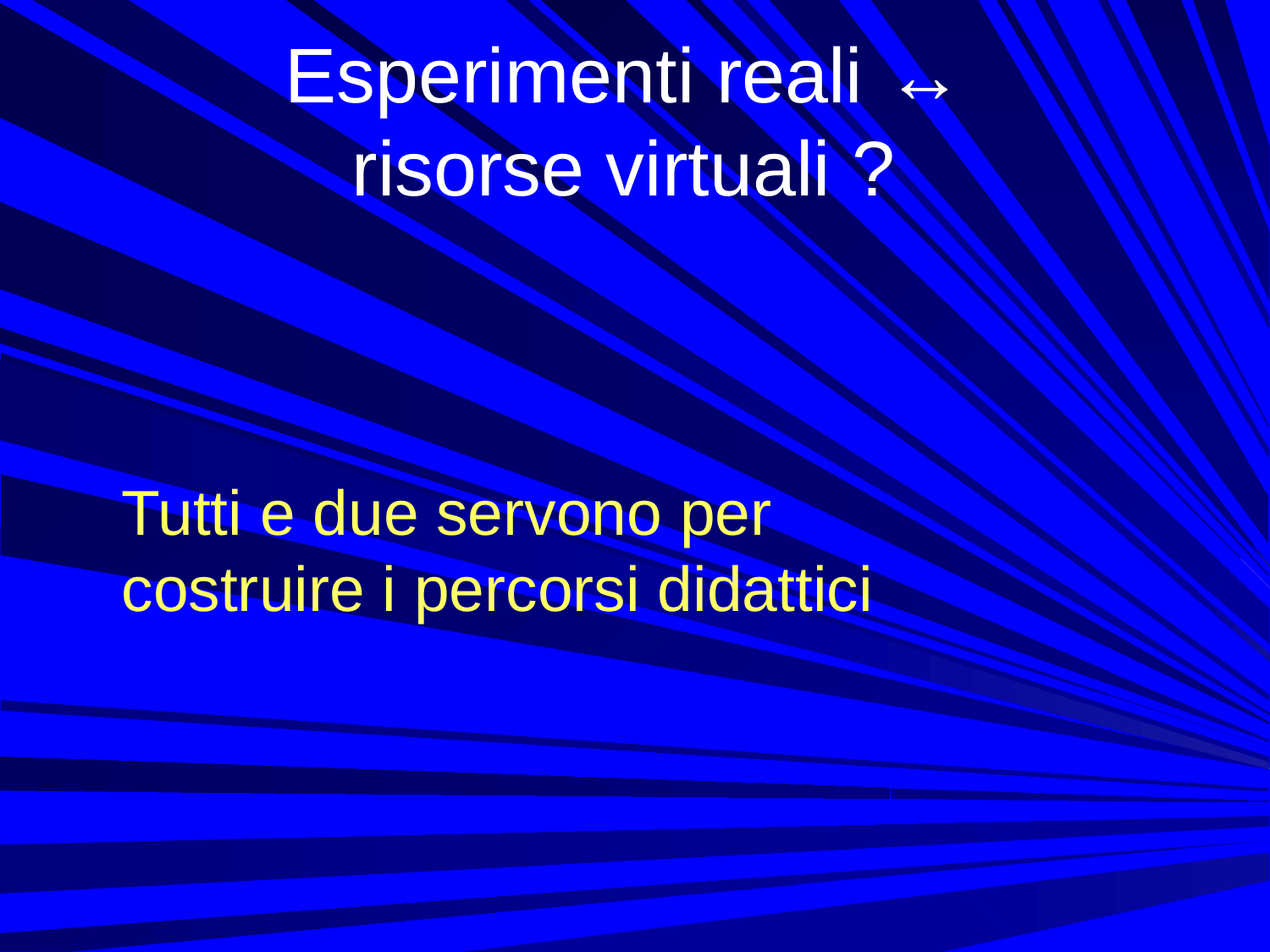

Esperimenti reali ↔
risorse virtuali ?

Tutti e due servono per
costruire i percorsi didattici